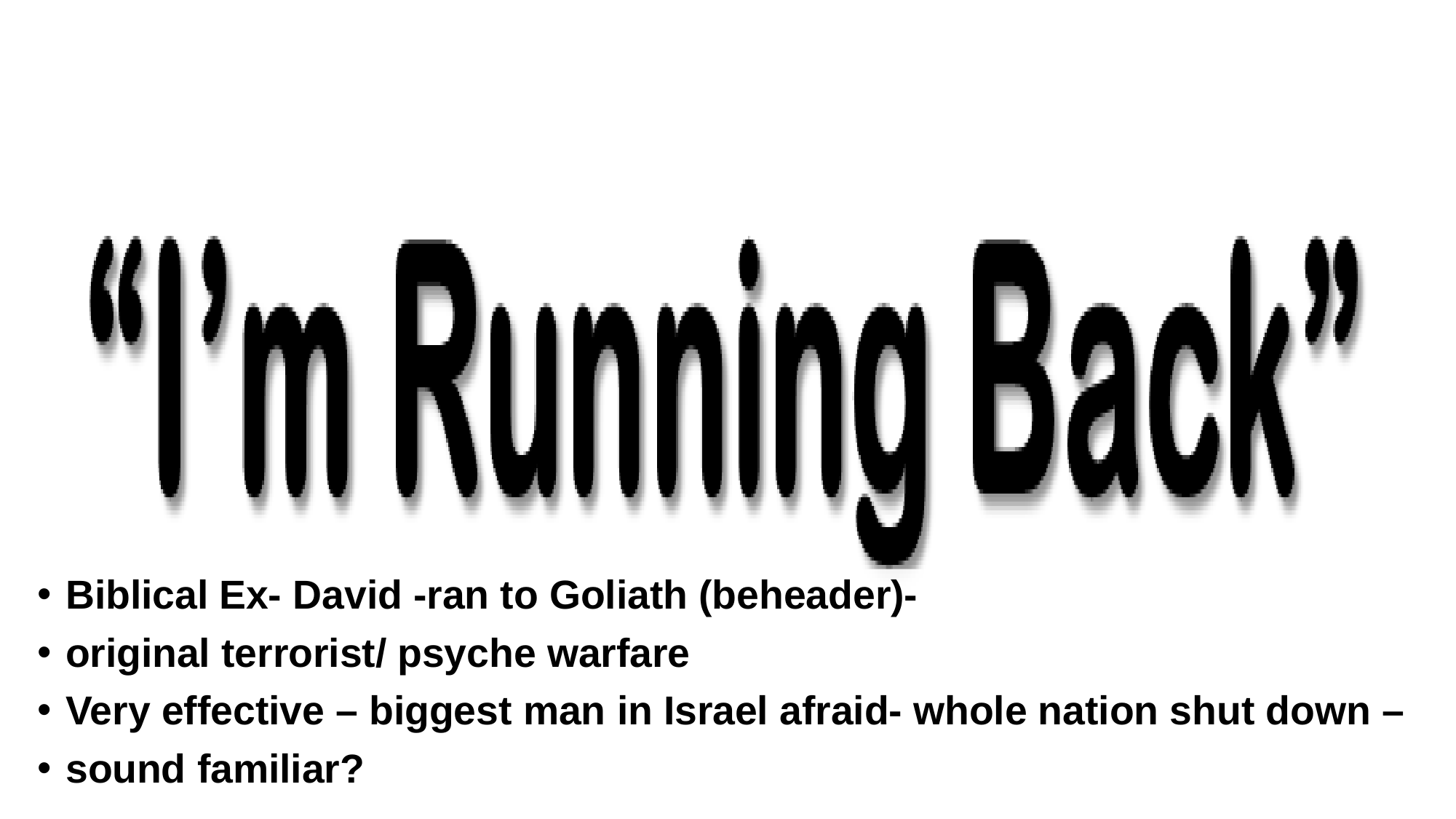

Biblical Ex- David -ran to Goliath (beheader)-
original terrorist/ psyche warfare
Very effective – biggest man in Israel afraid- whole nation shut down –
sound familiar?